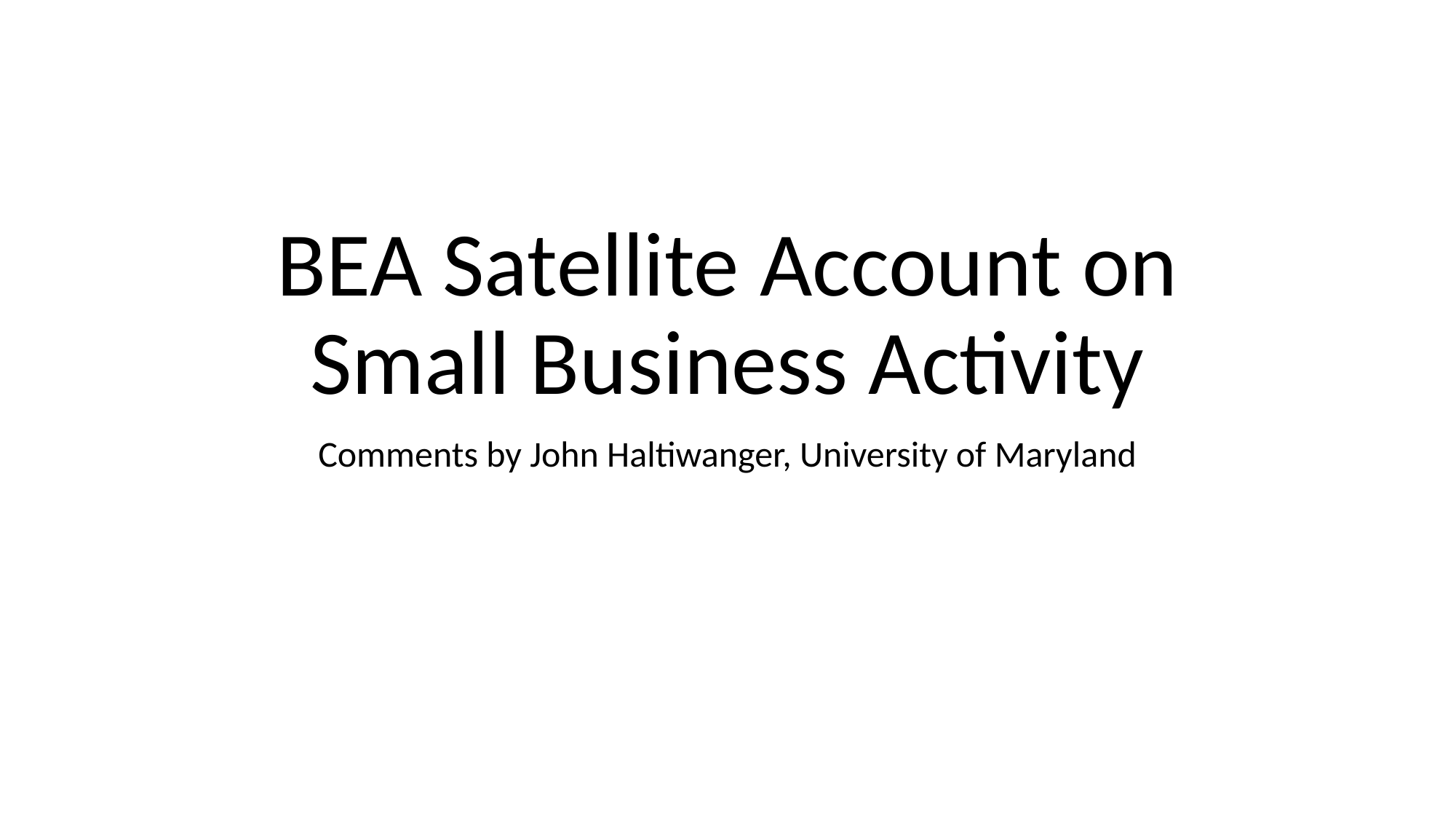

# BEA Satellite Account on Small Business Activity
Comments by John Haltiwanger, University of Maryland